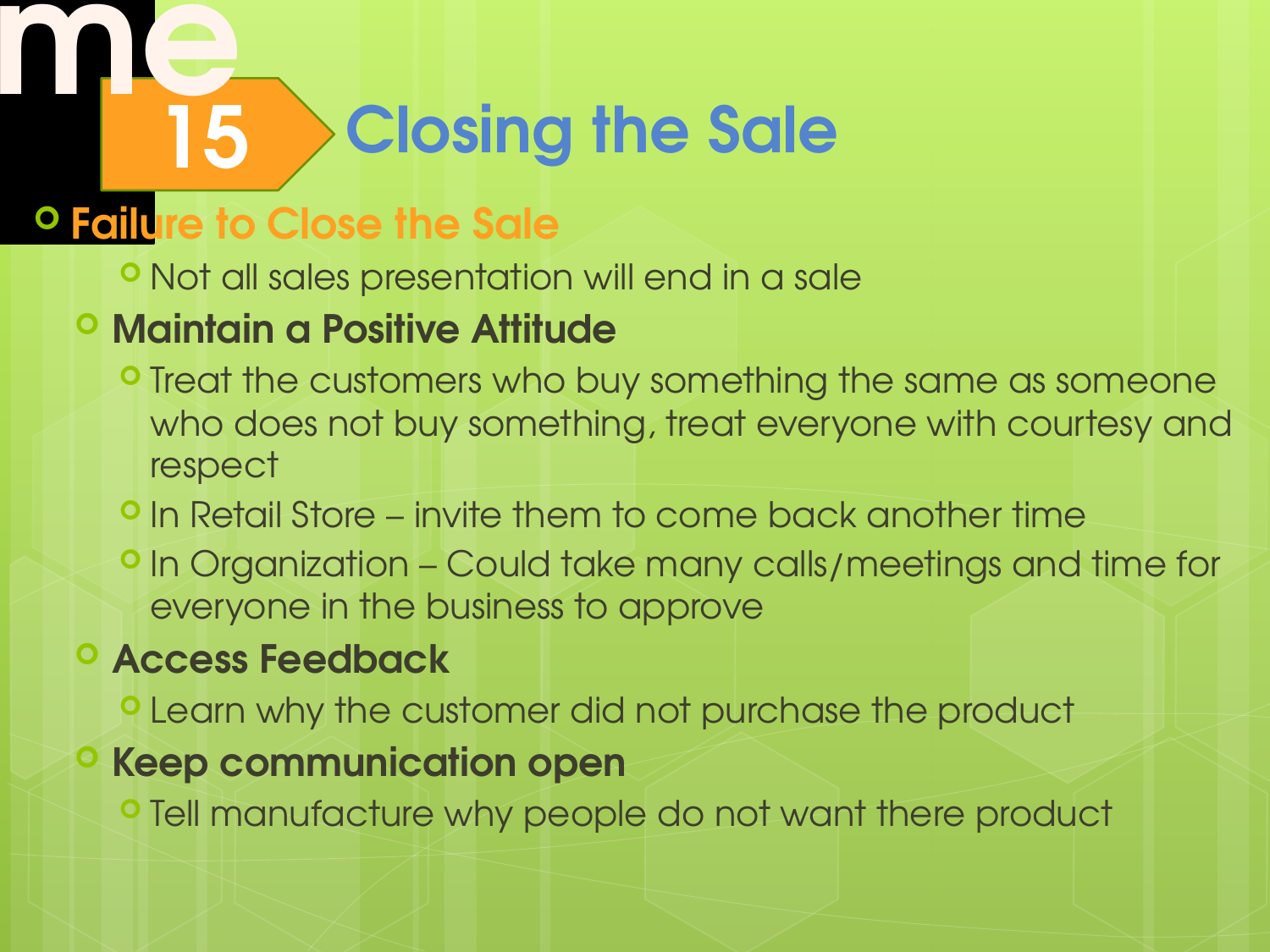

Failure to Close the Sale
Not all sales presentation will end in a sale
Maintain a Positive Attitude
Treat the customers who buy something the same as someone who does not buy something, treat everyone with courtesy and respect
In Retail Store – invite them to come back another time
In Organization – Could take many calls/meetings and time for everyone in the business to approve
Access Feedback
Learn why the customer did not purchase the product
Keep communication open
Tell manufacture why people do not want there product